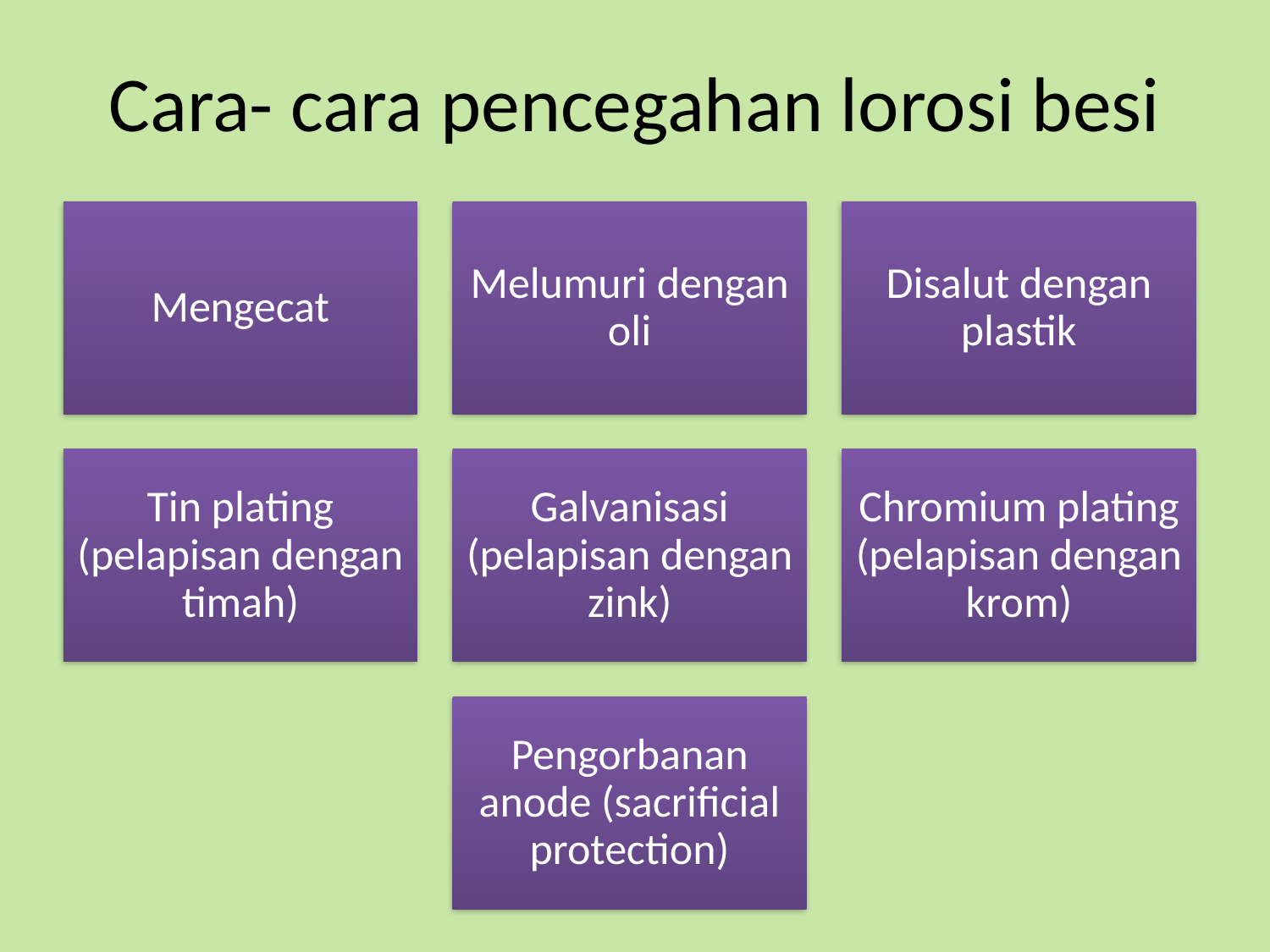

# Cara- cara pencegahan lorosi besi
Mengecat
Melumuri dengan oli
Disalut dengan plastik
Tin plating (pelapisan dengan timah)
Galvanisasi (pelapisan dengan zink)
Chromium plating (pelapisan dengan krom)
Pengorbanan anode (sacrificial protection)